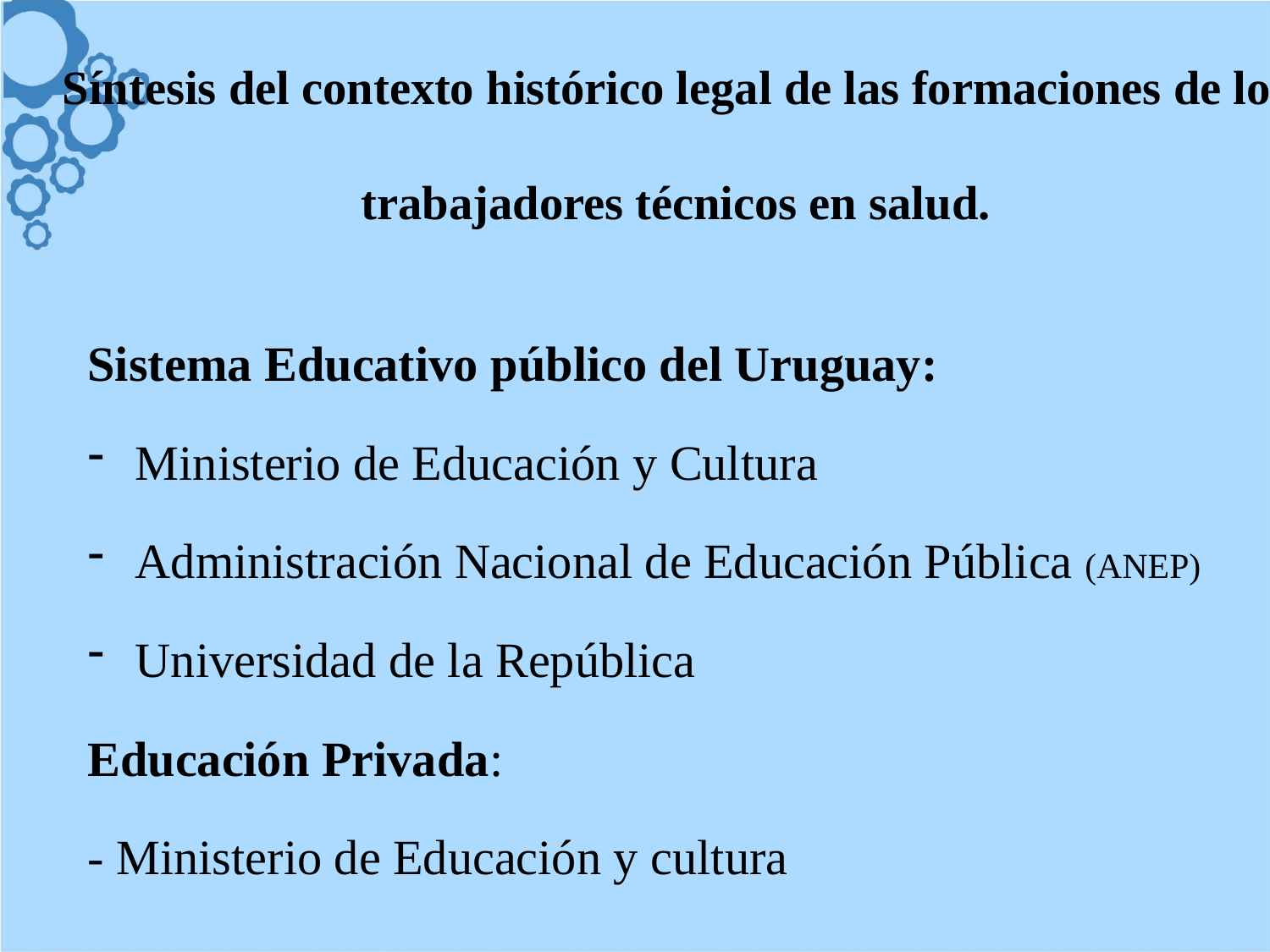

# Síntesis del contexto histórico legal de las formaciones de los trabajadores técnicos en salud.
Sistema Educativo público del Uruguay:
Ministerio de Educación y Cultura
Administración Nacional de Educación Pública (ANEP)
Universidad de la República
Educación Privada:
- Ministerio de Educación y cultura